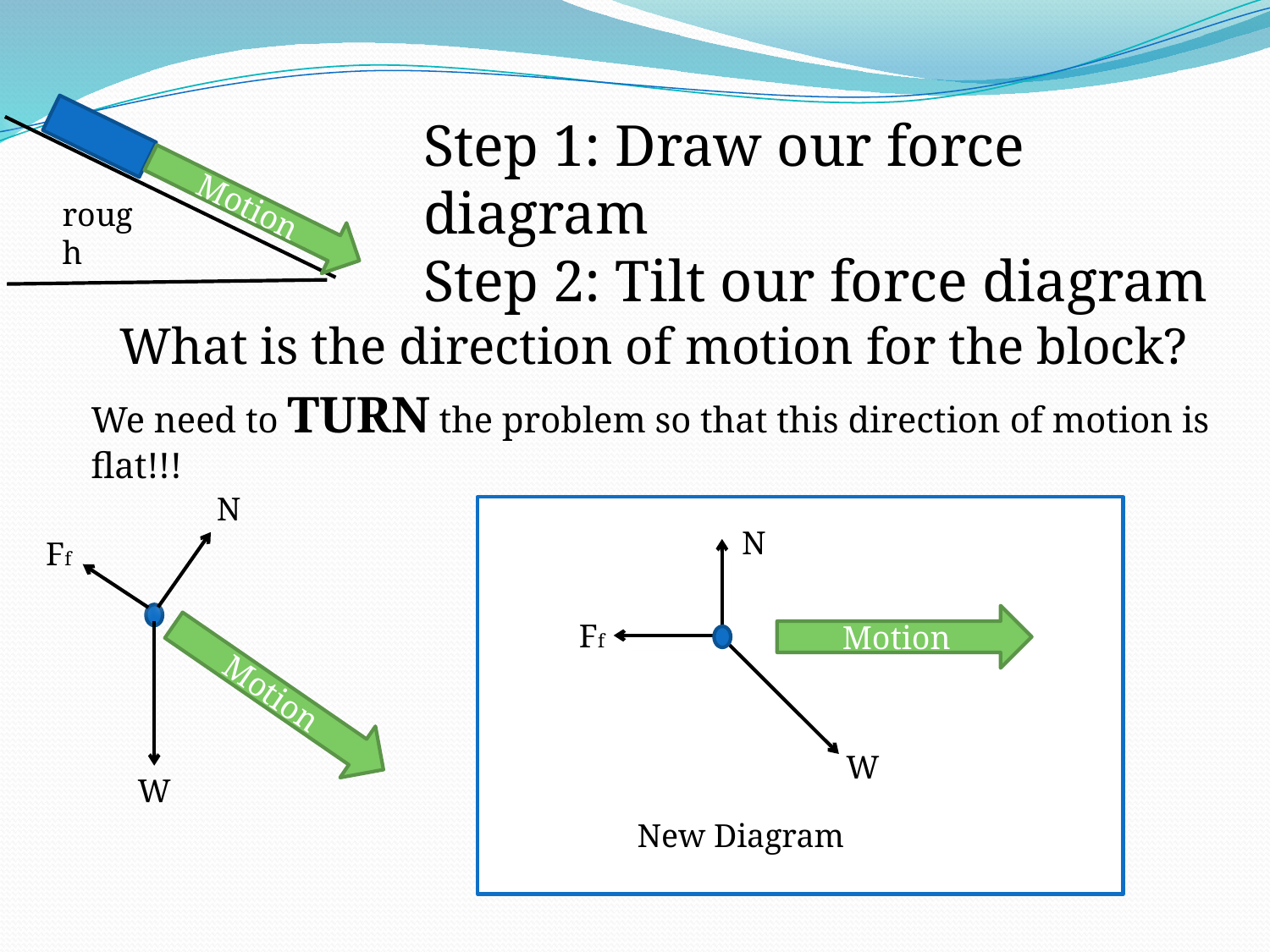

Step 1: Draw our force diagram
Step 2: Tilt our force diagram

Motion
rough
What is the direction of motion for the block?
We need to TURN the problem so that this direction of motion is flat!!!
N

N
Ff

Motion
Ff

Motion
W
W
New Diagram